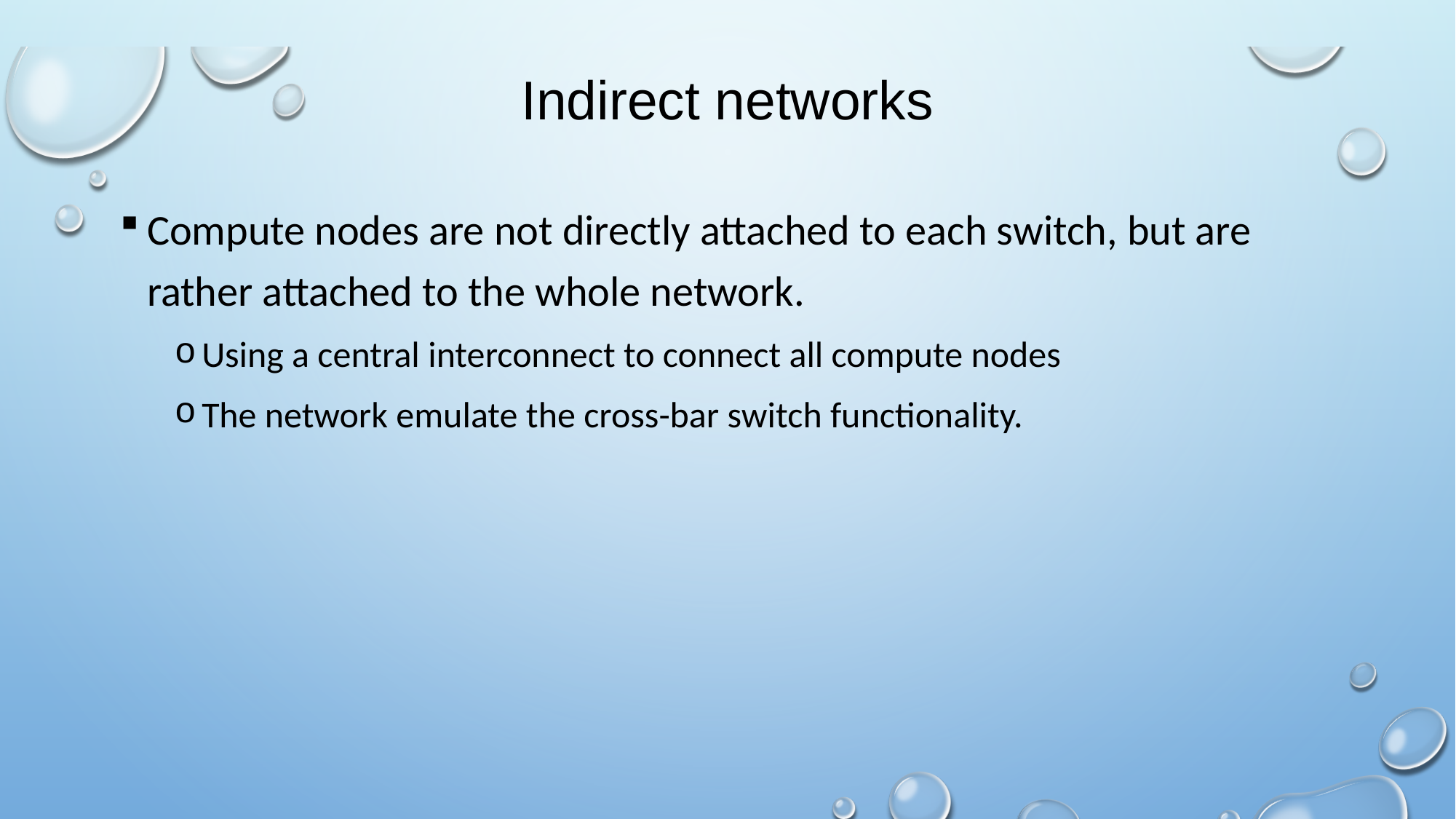

# Indirect networks
Compute nodes are not directly attached to each switch, but are rather attached to the whole network.
Using a central interconnect to connect all compute nodes
The network emulate the cross-bar switch functionality.